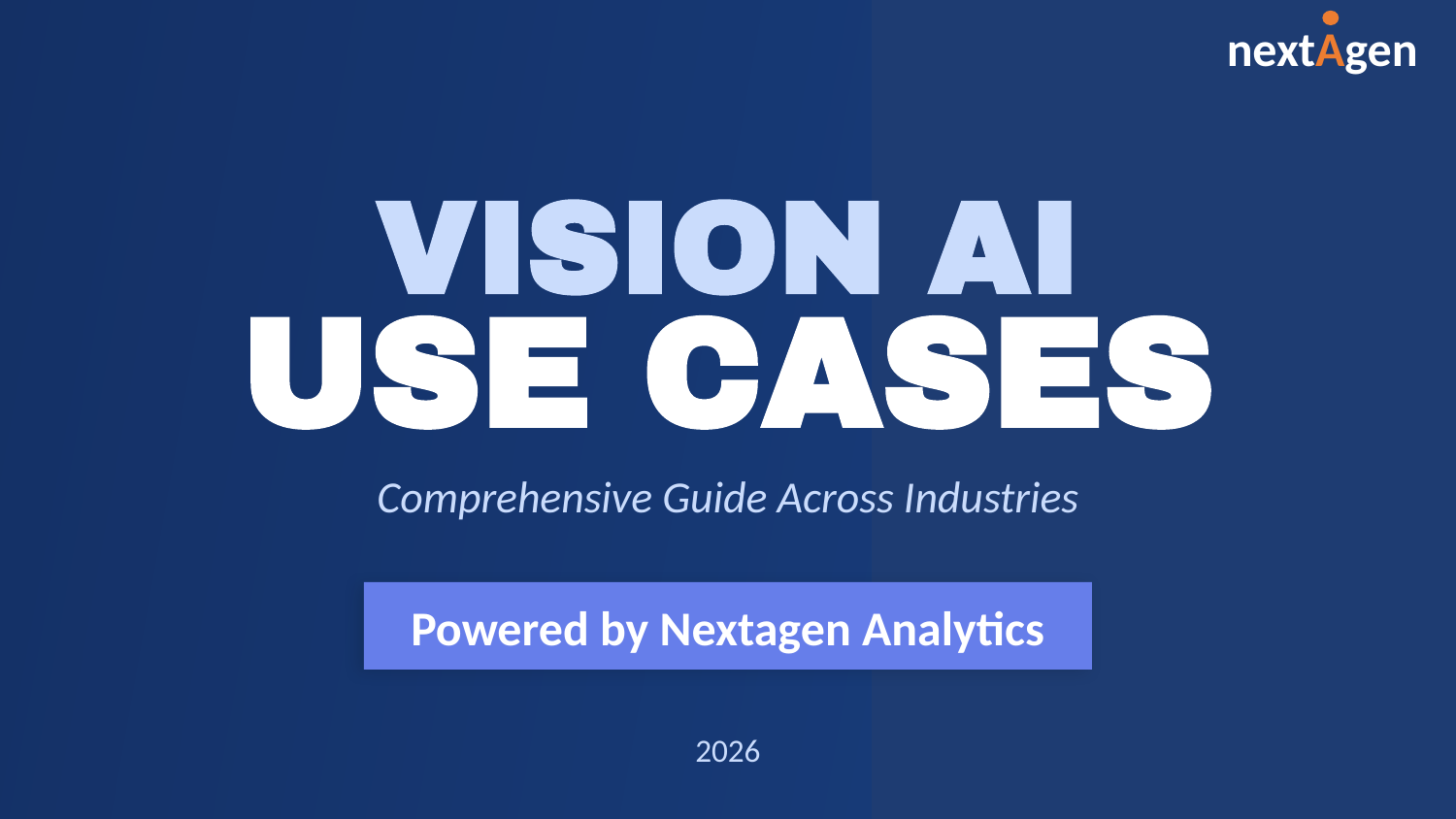

nextAgen

VISION AI
USE CASES
Comprehensive Guide Across Industries

Powered by Nextagen Analytics
2026